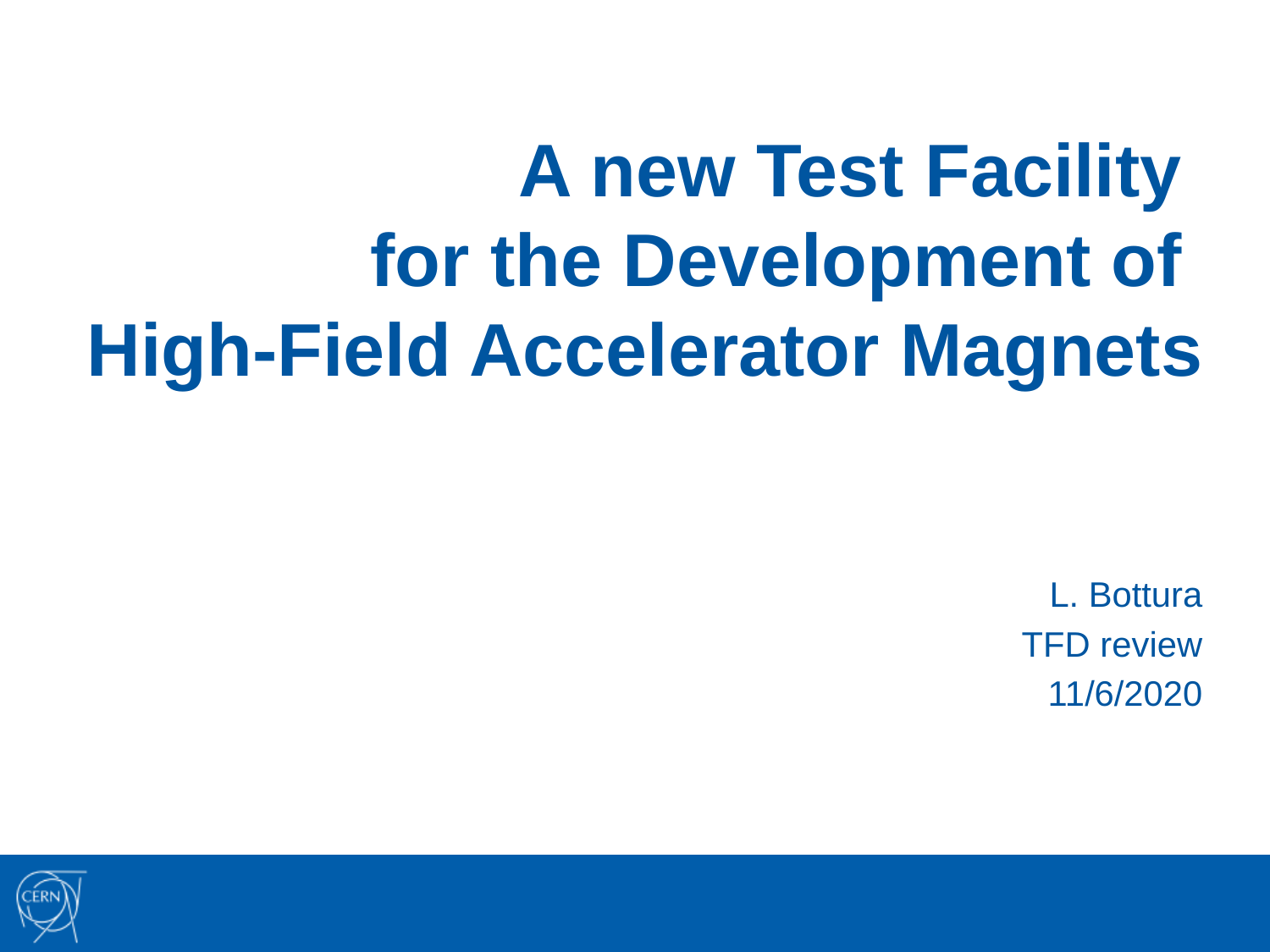

# A new Test Facility for the Development of High-Field Accelerator Magnets
L. Bottura
TFD review
11/6/2020